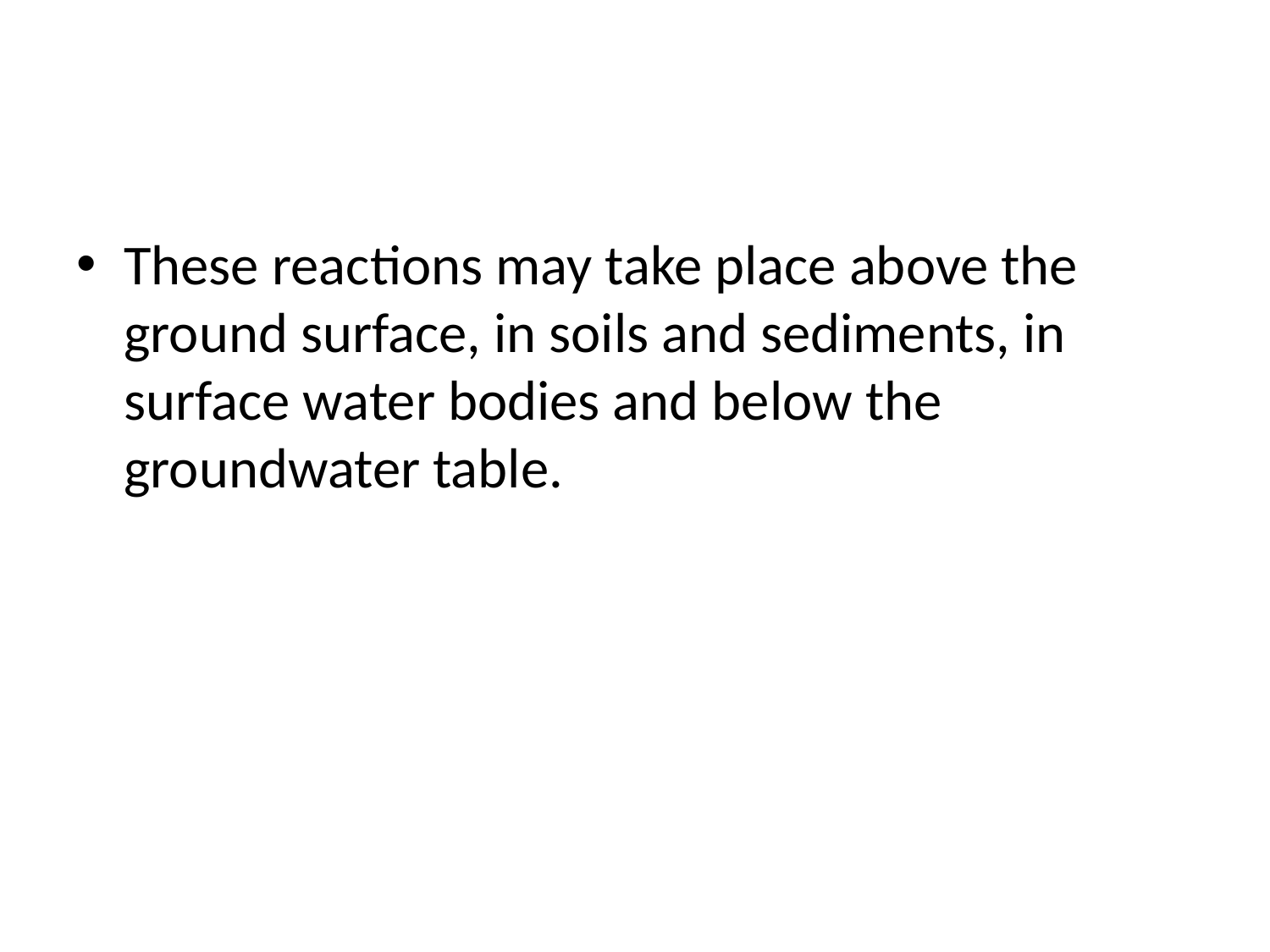

#
These reactions may take place above the ground surface, in soils and sediments, in surface water bodies and below the groundwater table.